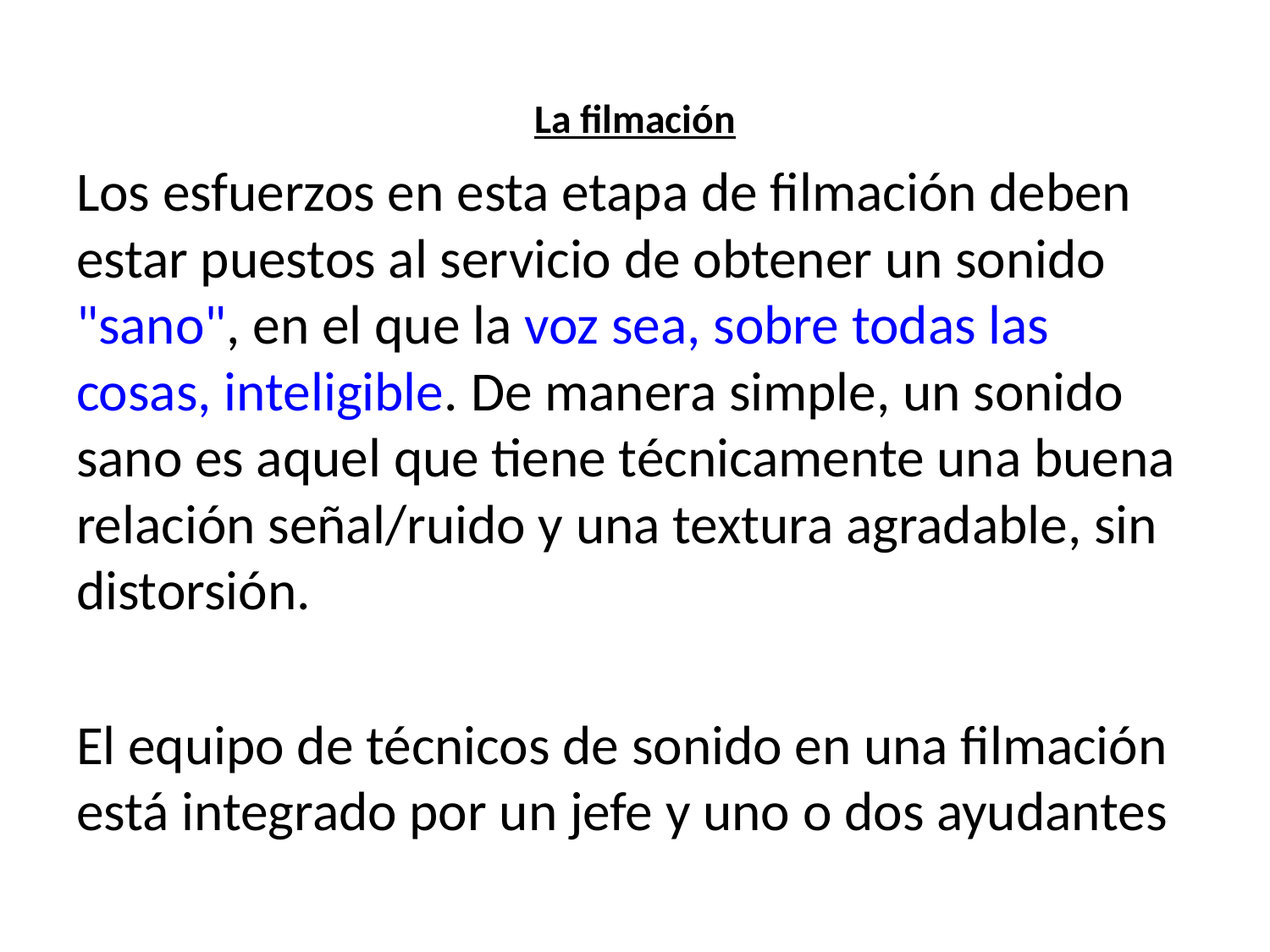

# La filmación
Los esfuerzos en esta etapa de filmación deben estar puestos al servicio de obtener un sonido "sano", en el que la voz sea, sobre todas las cosas, inteligible. De manera simple, un sonido sano es aquel que tiene técnicamente una buena relación señal/ruido y una textura agradable, sin  distorsión.

El equipo de técnicos de sonido en una filmación está integrado por un jefe y uno o dos ayudantes